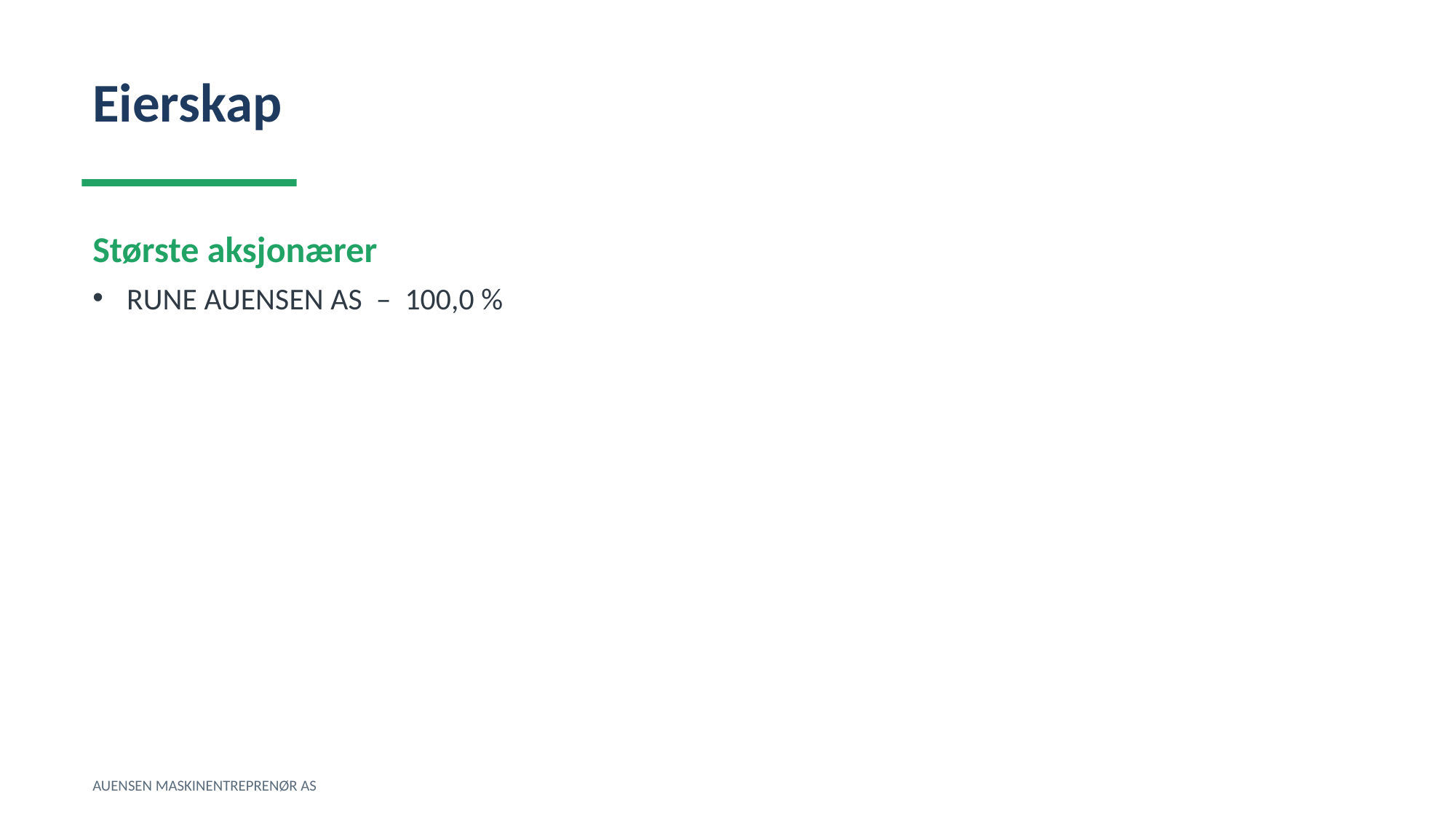

Eierskap

Største aksjonærer
RUNE AUENSEN AS  –  100,0 %
AUENSEN MASKINENTREPRENØR AS